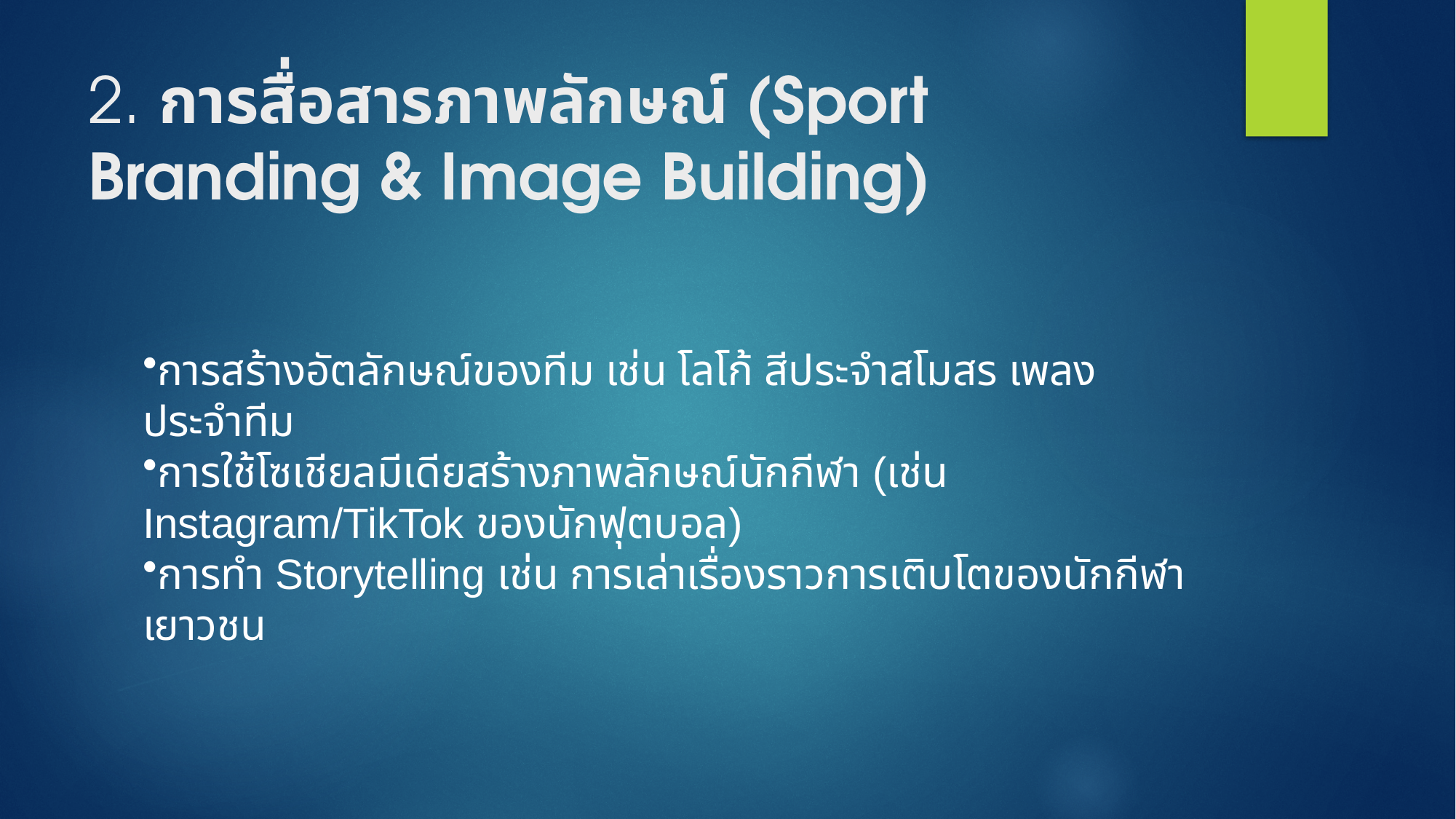

# 2. การสื่อสารภาพลักษณ์ (Sport Branding & Image Building)
การสร้างอัตลักษณ์ของทีม เช่น โลโก้ สีประจำสโมสร เพลงประจำทีม
การใช้โซเชียลมีเดียสร้างภาพลักษณ์นักกีฬา (เช่น Instagram/TikTok ของนักฟุตบอล)
การทำ Storytelling เช่น การเล่าเรื่องราวการเติบโตของนักกีฬาเยาวชน